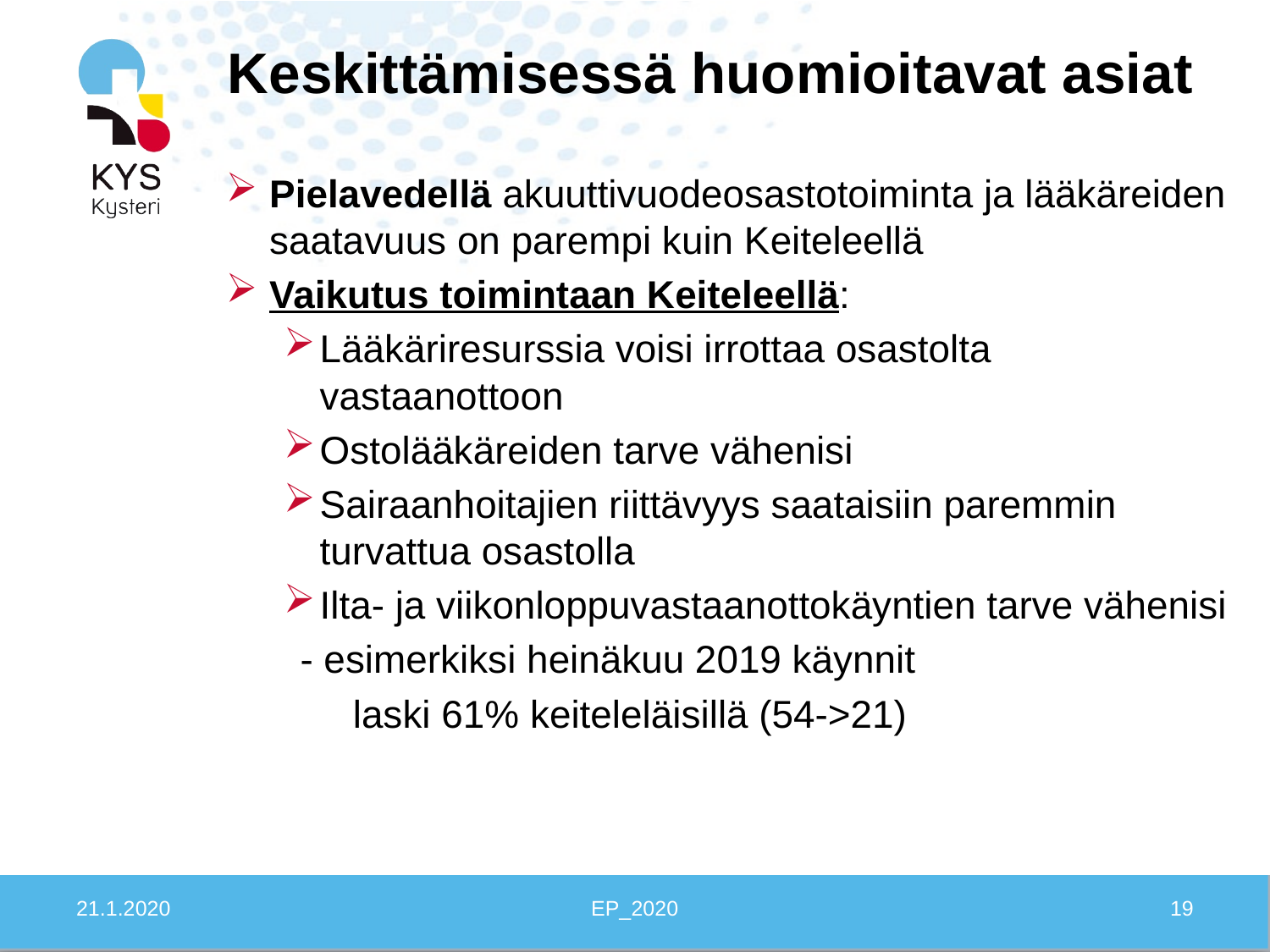

# Keskittämisessä huomioitavat asiat
Pielavedellä akuuttivuodeosastotoiminta ja lääkäreiden saatavuus on parempi kuin Keiteleellä
Vaikutus toimintaan Keiteleellä:
Lääkäriresurssia voisi irrottaa osastolta vastaanottoon
Ostolääkäreiden tarve vähenisi
Sairaanhoitajien riittävyys saataisiin paremmin turvattua osastolla
Ilta- ja viikonloppuvastaanottokäyntien tarve vähenisi
   	 - esimerkiksi heinäkuu 2019 käynnit
       	laski 61% keiteleläisillä (54->21)

21.1.2020
EP_2020
19